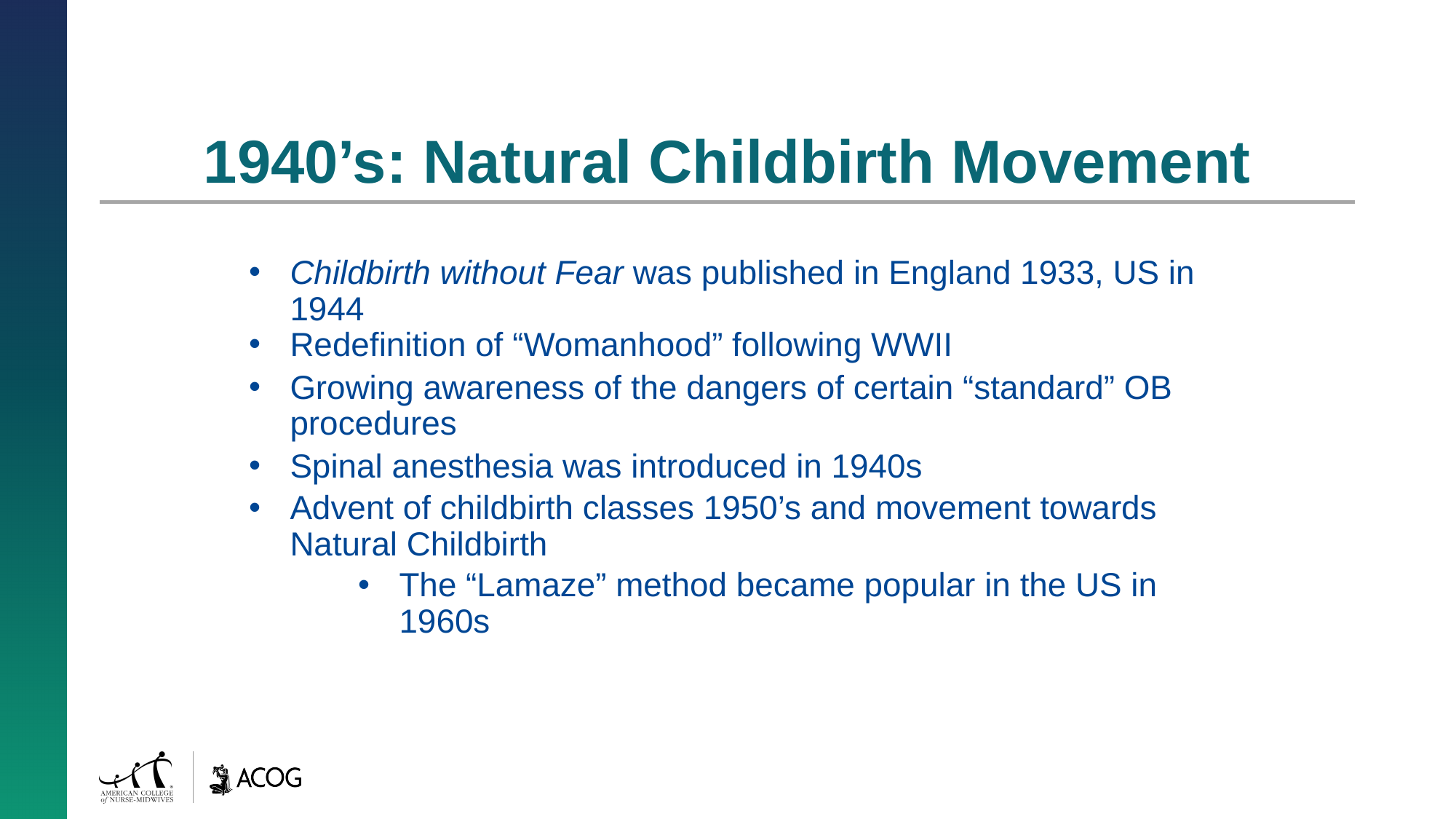

# 1940’s: Natural Childbirth Movement
Childbirth without Fear was published in England 1933, US in 1944
Redefinition of “Womanhood” following WWII
Growing awareness of the dangers of certain “standard” OB procedures
Spinal anesthesia was introduced in 1940s
Advent of childbirth classes 1950’s and movement towards Natural Childbirth
The “Lamaze” method became popular in the US in 1960s